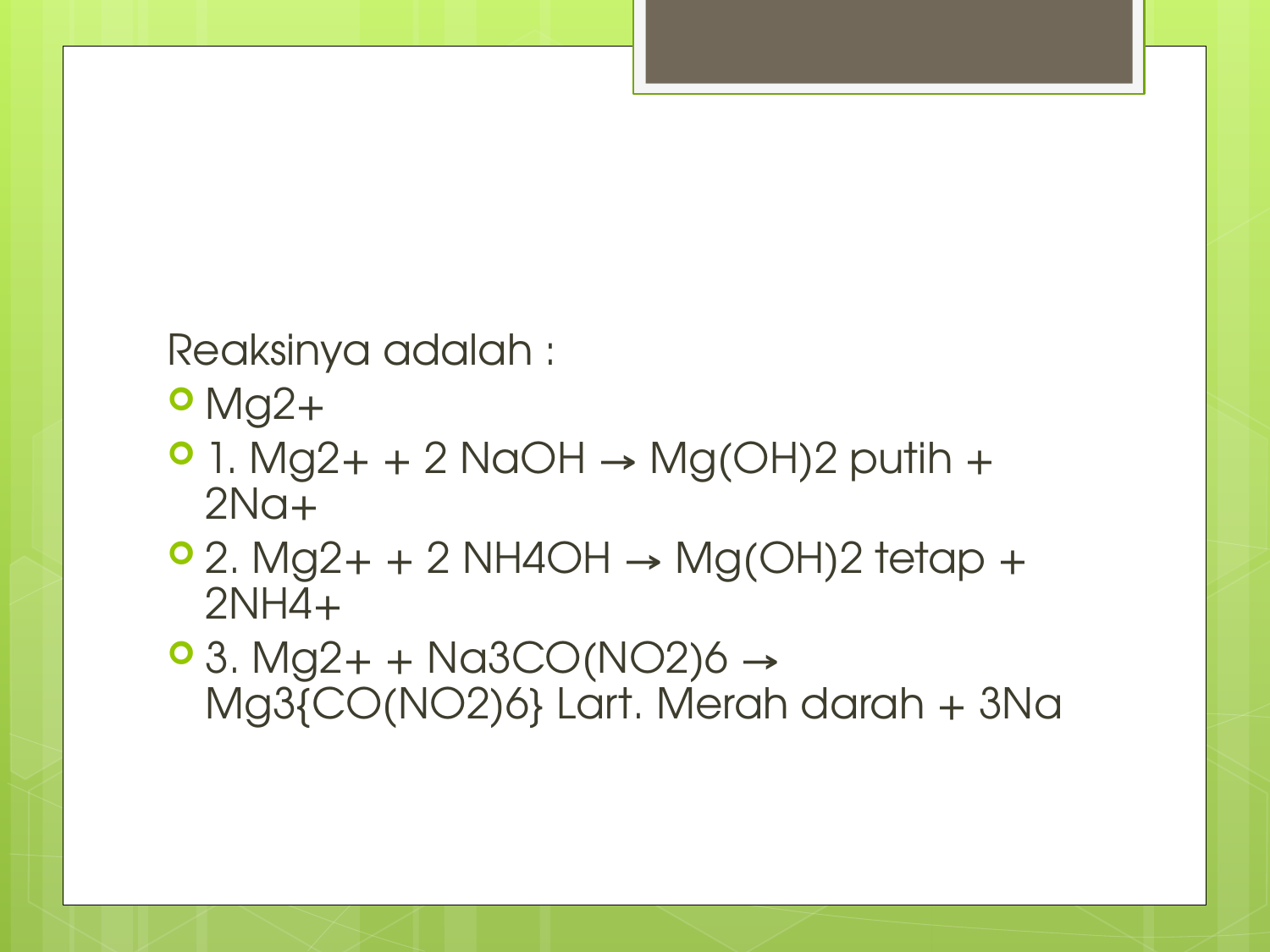

Reaksinya adalah :
Mg2+
1. Mg2+ + 2 NaOH → Mg(OH)2 putih + 2Na+
2. Mg2+ + 2 NH4OH → Mg(OH)2 tetap + 2NH4+
3. Mg2+ + Na3CO(NO2)6 → Mg3{CO(NO2)6} Lart. Merah darah + 3Na